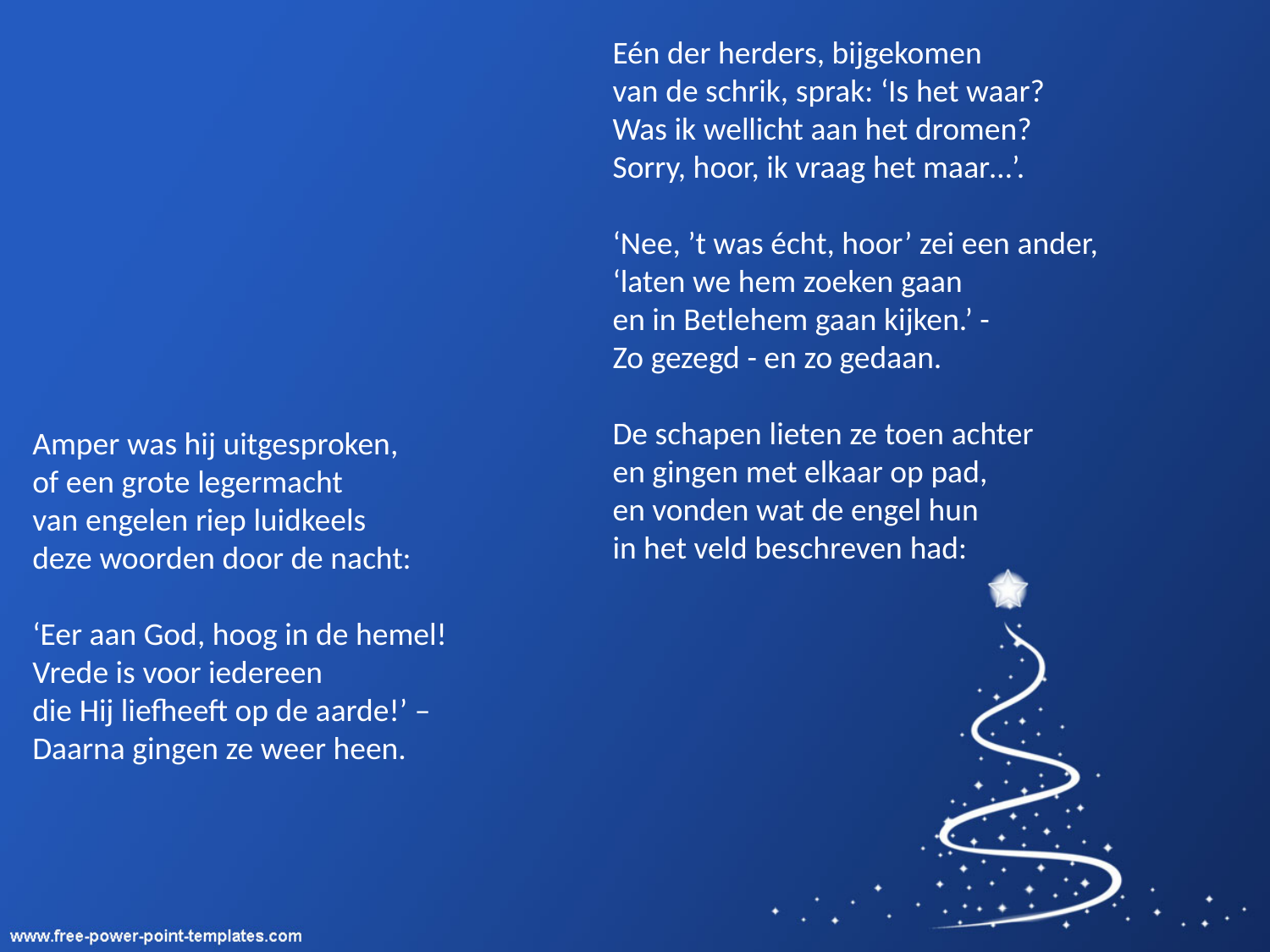

Eén der herders, bijgekomen
van de schrik, sprak: ‘Is het waar?
Was ik wellicht aan het dromen?
Sorry, hoor, ik vraag het maar…’.

‘Nee, ’t was écht, hoor’ zei een ander,
‘laten we hem zoeken gaan
en in Betlehem gaan kijken.’ -
Zo gezegd - en zo gedaan.

De schapen lieten ze toen achter
en gingen met elkaar op pad,
en vonden wat de engel hun
in het veld beschreven had:
Amper was hij uitgesproken,
of een grote legermacht
van engelen riep luidkeels
deze woorden door de nacht:

‘Eer aan God, hoog in de hemel!
Vrede is voor iedereen
die Hij liefheeft op de aarde!’ –
Daarna gingen ze weer heen.